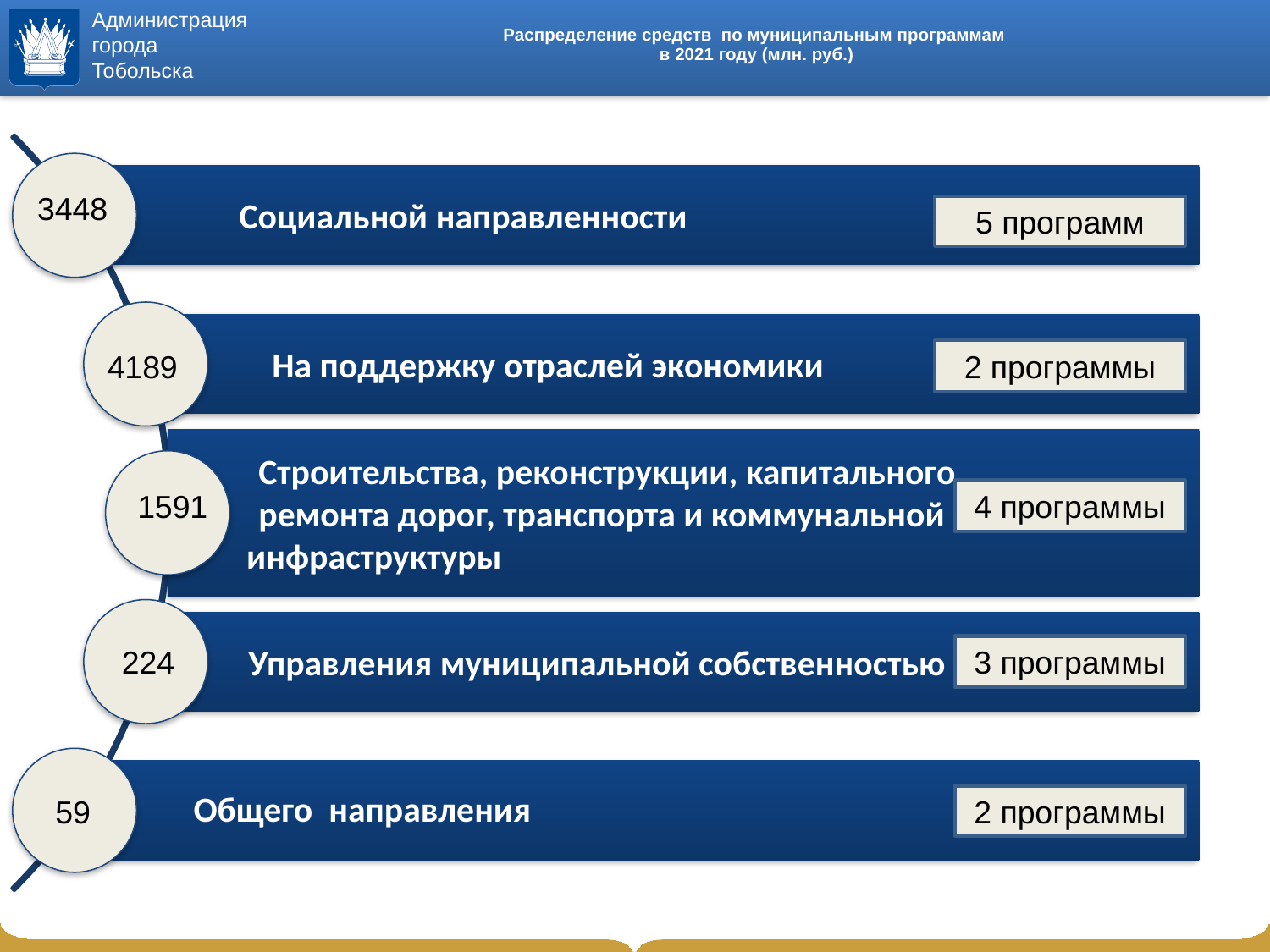

# Распределение средств  по муниципальным программам в 2021 году (млн. руб.)
         Социальной направленности
     На поддержку отраслей экономики
Строительства, реконструкции, капитального
ремонта дорог, транспорта и коммунальной   инфраструктуры
   Управления муниципальной собственностью
     Общего  направления
3448
5 программ
4189
2 программы
1591
4 программы
224
3 программы
2 программы
59